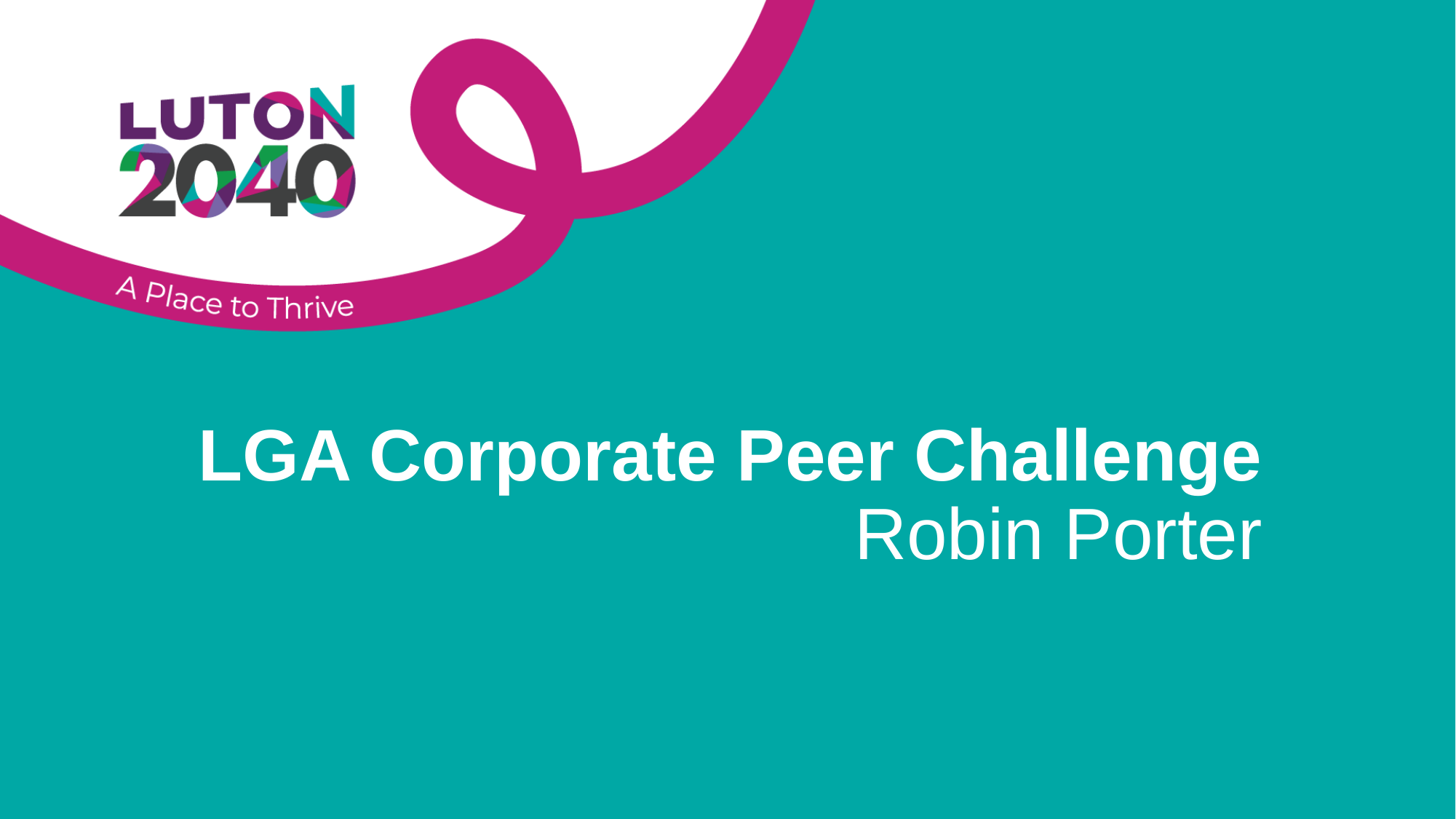

# LGA Corporate Peer Challenge Robin Porter